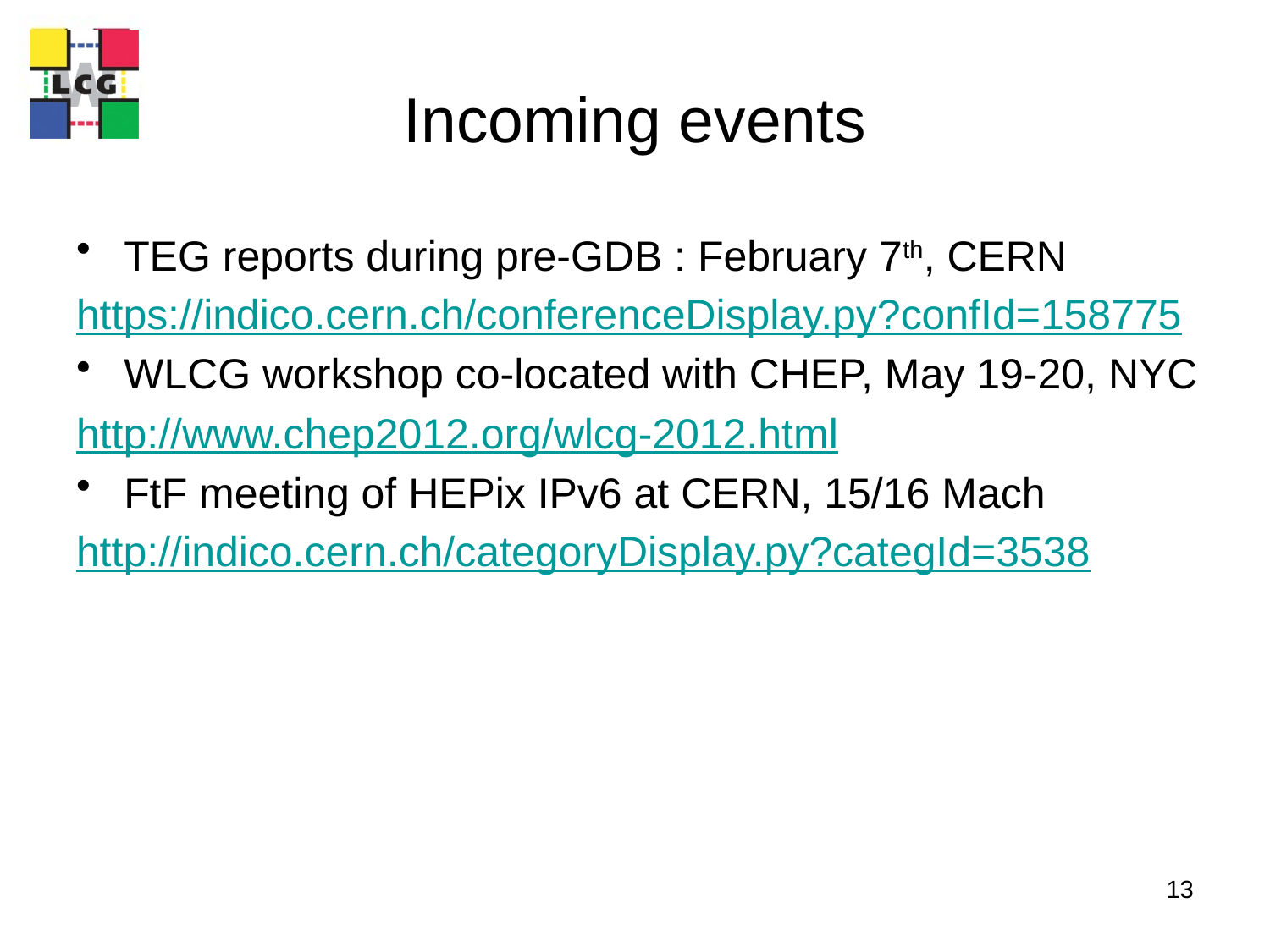

# Incoming events
TEG reports during pre-GDB : February 7th, CERN
https://indico.cern.ch/conferenceDisplay.py?confId=158775
WLCG workshop co-located with CHEP, May 19-20, NYC
http://www.chep2012.org/wlcg-2012.html
FtF meeting of HEPix IPv6 at CERN, 15/16 Mach
http://indico.cern.ch/categoryDisplay.py?categId=3538

13